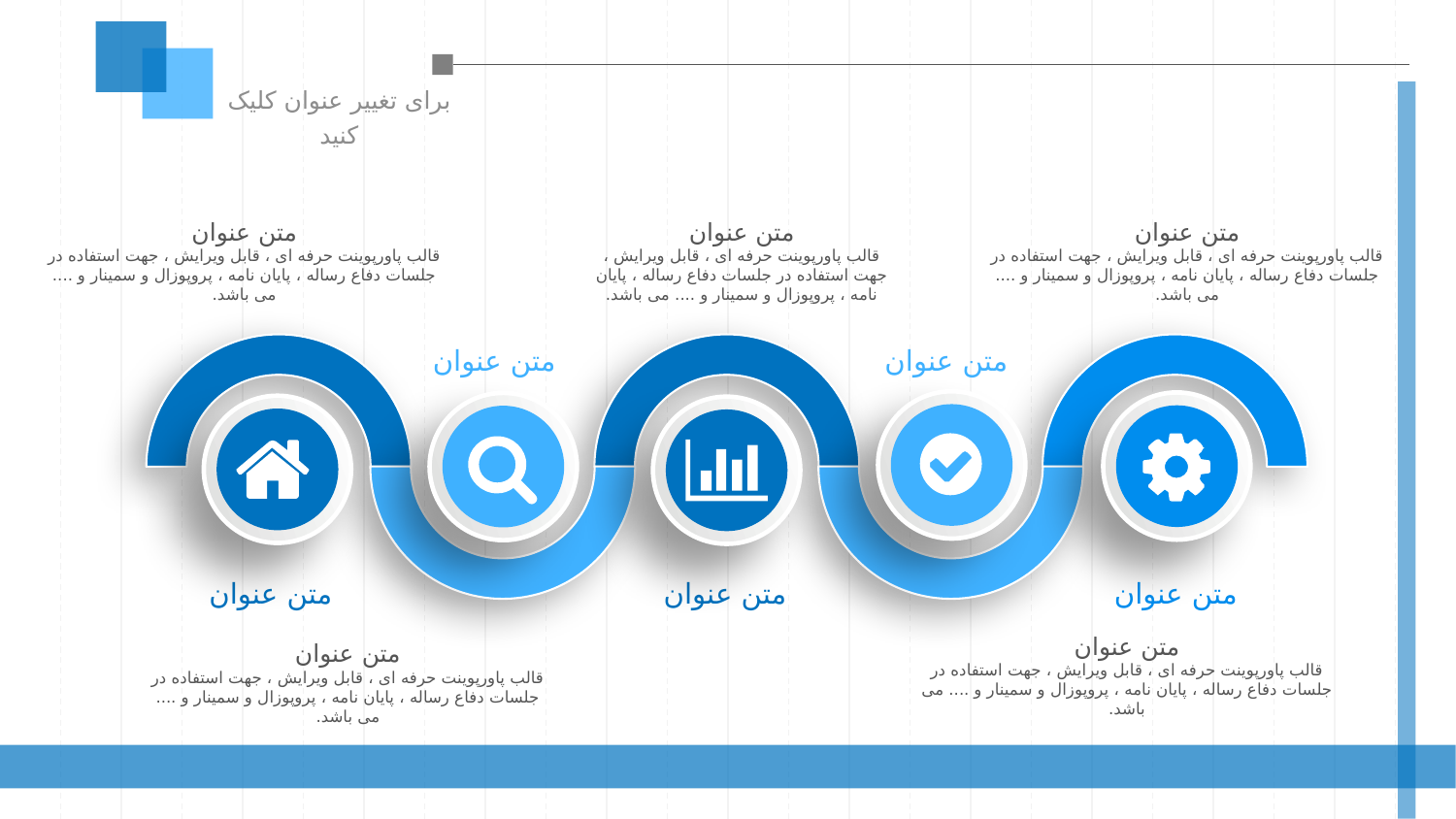

برای تغییر عنوان کلیک کنید
متن عنوان
قالب پاورپوينت حرفه ای ، قابل ویرایش ، جهت استفاده در جلسات دفاع رساله ، پایان نامه ، پروپوزال و سمینار و .... می باشد.

متن عنوان
قالب پاورپوينت حرفه ای ، قابل ویرایش ، جهت استفاده در جلسات دفاع رساله ، پایان نامه ، پروپوزال و سمینار و .... می باشد.

متن عنوان
قالب پاورپوينت حرفه ای ، قابل ویرایش ، جهت استفاده در جلسات دفاع رساله ، پایان نامه ، پروپوزال و سمینار و .... می باشد.

متن عنوان
متن عنوان

متن عنوان
متن عنوان
متن عنوان
متن عنوان
قالب پاورپوينت حرفه ای ، قابل ویرایش ، جهت استفاده در جلسات دفاع رساله ، پایان نامه ، پروپوزال و سمینار و .... می باشد.

متن عنوان
قالب پاورپوينت حرفه ای ، قابل ویرایش ، جهت استفاده در جلسات دفاع رساله ، پایان نامه ، پروپوزال و سمینار و .... می باشد.